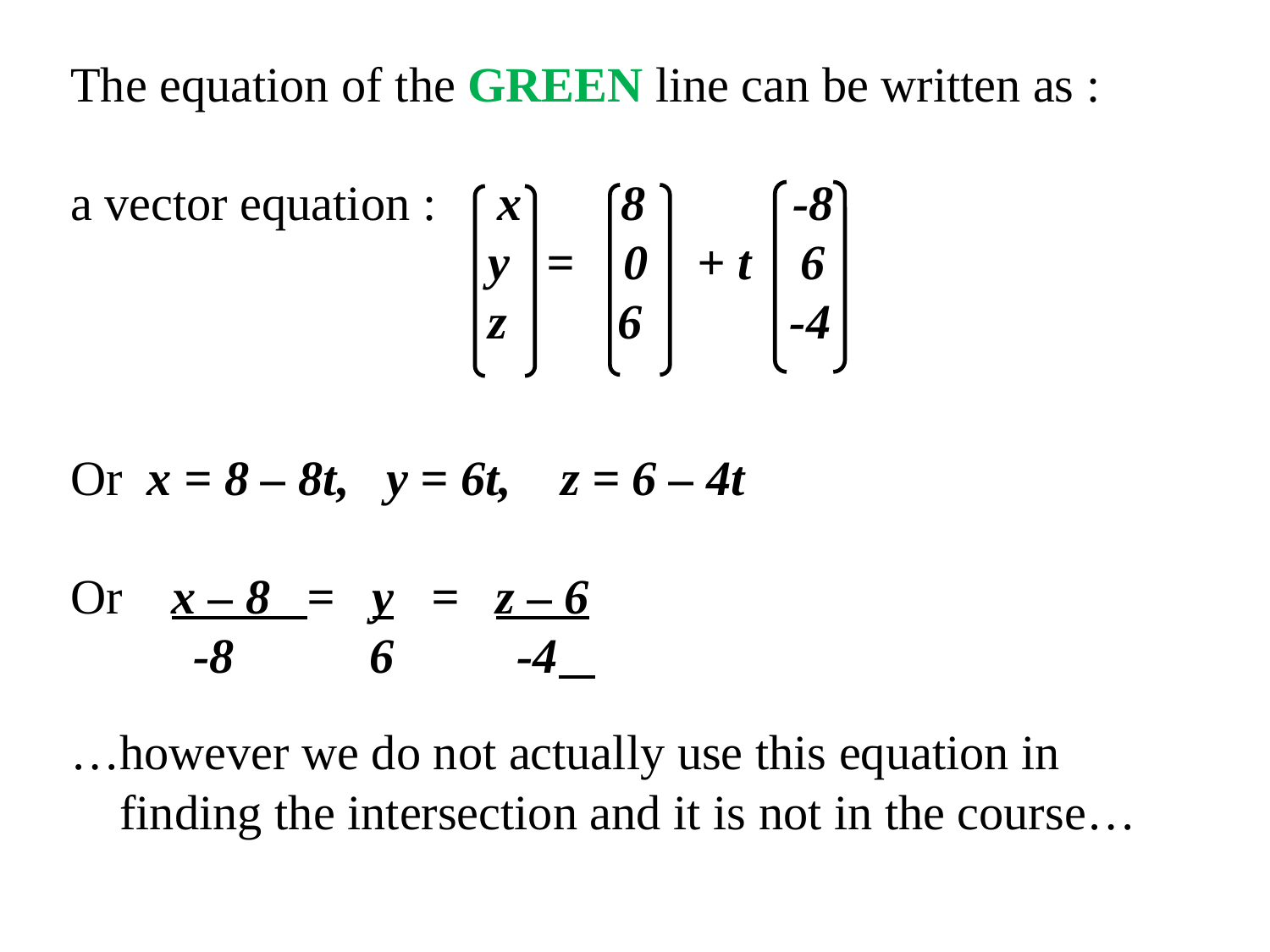

The equation of the GREEN line can be written as :

a vector equation :     x        8            -8
                                  y   =    0    + t    6
                                  z         6            -4

Or  x = 8 – 8t,   y = 6t,    z = 6 – 4t

Or    x – 8   =   y   =   z – 6
          -8           6          -4

…however we do not actually use this equation in
    finding the intersection and it is not in the course…